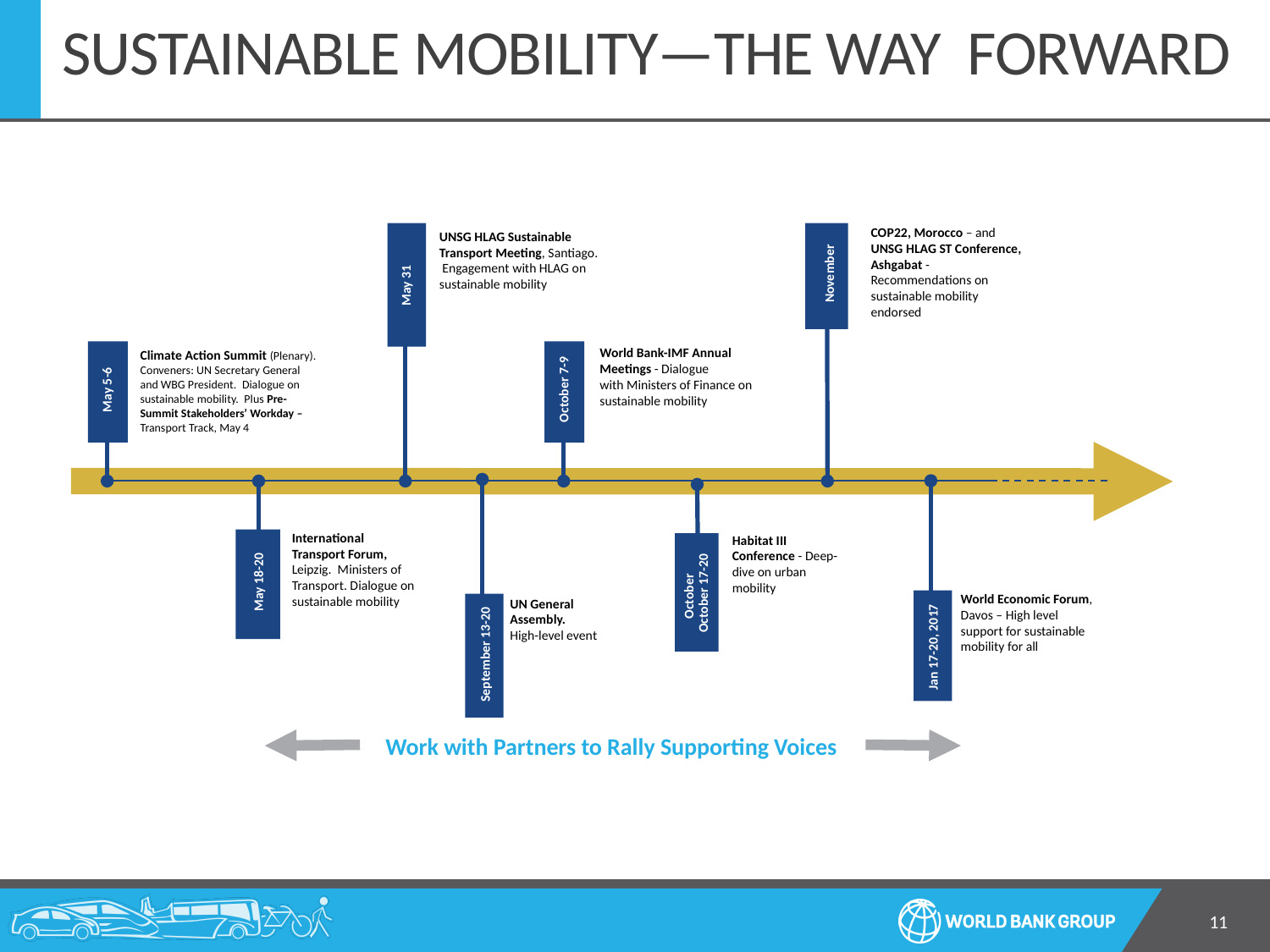

# SUSTAINABLE MOBILITY—THE WAY  FORWARD
COP22, Morocco – and
UNSG HLAG ST Conference, Ashgabat - Recommendations on sustainable mobility endorsed

UNSG HLAG Sustainable Transport Meeting, Santiago.  Engagement with HLAG on sustainable mobility

November
May 31
World Bank-IMF Annual Meetings - Dialogue with Ministers of Finance on sustainable mobility
Climate Action Summit (Plenary). Conveners: UN Secretary General and WBG President.  Dialogue on sustainable mobility.  Plus Pre-Summit Stakeholders’ Workday – Transport Track, May 4

October 7-9
May 5-6
International Transport Forum, Leipzig.  Ministers of Transport. Dialogue on sustainable mobility
Habitat III Conference - Deep-dive on urban mobility

May 18-20
October
 October 17-20
World Economic Forum, Davos – High level support for sustainable mobility for all
UN General Assembly.
High-level event

Jan 17-20, 2017
September 13-20
Work with Partners to Rally Supporting Voices
11